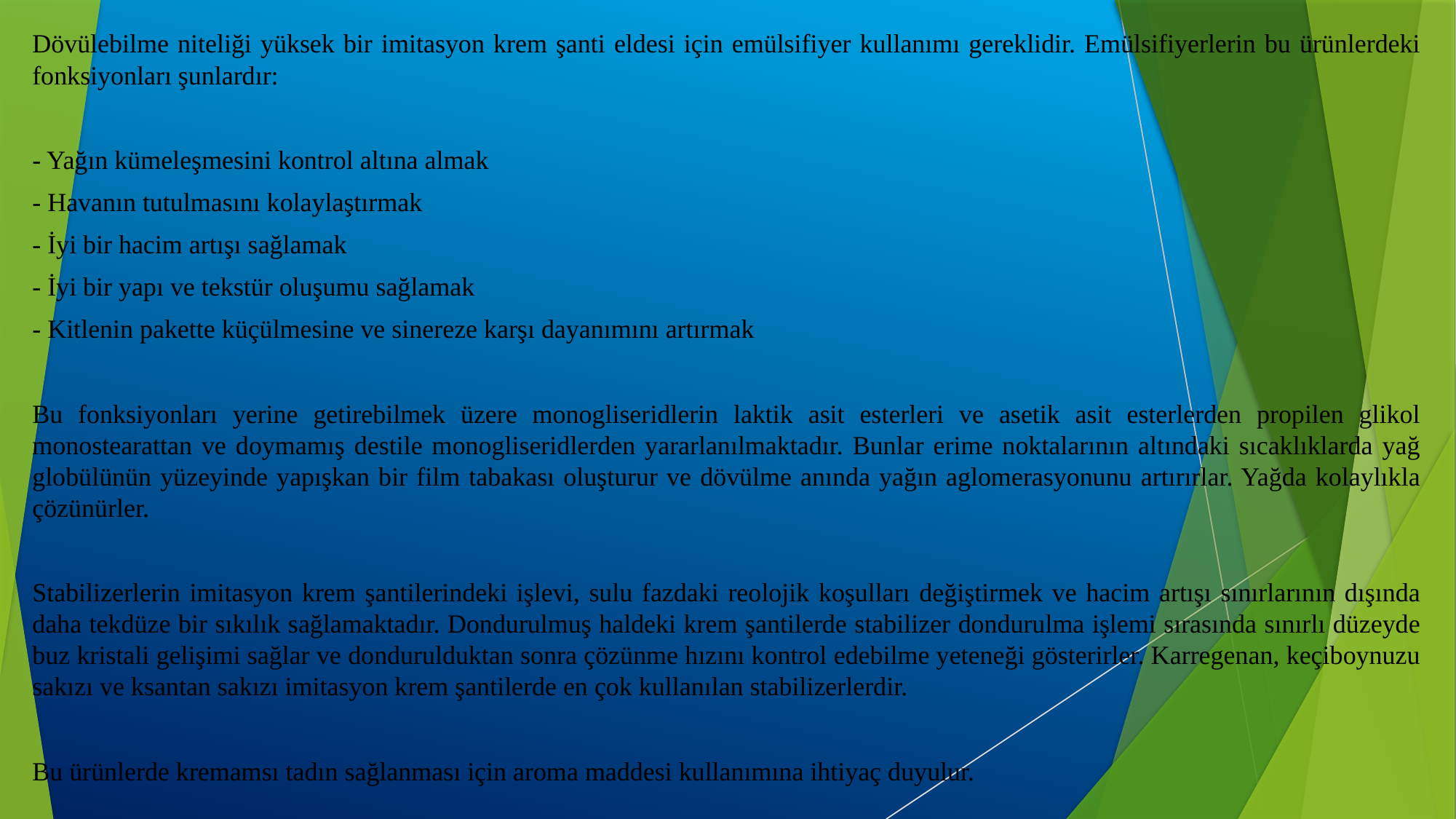

Dövülebilme niteliği yüksek bir imitasyon krem şanti eldesi için emülsifiyer kullanımı gereklidir. Emülsifiyerlerin bu ürünlerdeki fonksiyonları şunlardır:

- Yağın kümeleşmesini kontrol altına almak
- Havanın tutulmasını kolaylaştırmak
- İyi bir hacim artışı sağlamak
- İyi bir yapı ve tekstür oluşumu sağlamak
- Kitlenin pakette küçülmesine ve sinereze karşı dayanımını artırmak

Bu fonksiyonları yerine getirebilmek üzere monogliseridlerin laktik asit esterleri ve asetik asit esterlerden propilen glikol monostearattan ve doymamış destile monogliseridlerden yararlanılmaktadır. Bunlar erime noktalarının altındaki sıcaklıklarda yağ globülünün yüzeyinde yapışkan bir film tabakası oluşturur ve dövülme anında yağın aglomerasyonunu artırırlar. Yağda kolaylıkla çözünürler.

Stabilizerlerin imitasyon krem şantilerindeki işlevi, sulu fazdaki reolojik koşulları değiştirmek ve hacim artışı sınırlarının dışında daha tekdüze bir sıkılık sağlamaktadır. Dondurulmuş haldeki krem şantilerde stabilizer dondurulma işlemi sırasında sınırlı düzeyde buz kristali gelişimi sağlar ve dondurulduktan sonra çözünme hızını kontrol edebilme yeteneği gösterirler. Karregenan, keçiboynuzu sakızı ve ksantan sakızı imitasyon krem şantilerde en çok kullanılan stabilizerlerdir.

Bu ürünlerde kremamsı tadın sağlanması için aroma maddesi kullanımına ihtiyaç duyulur.